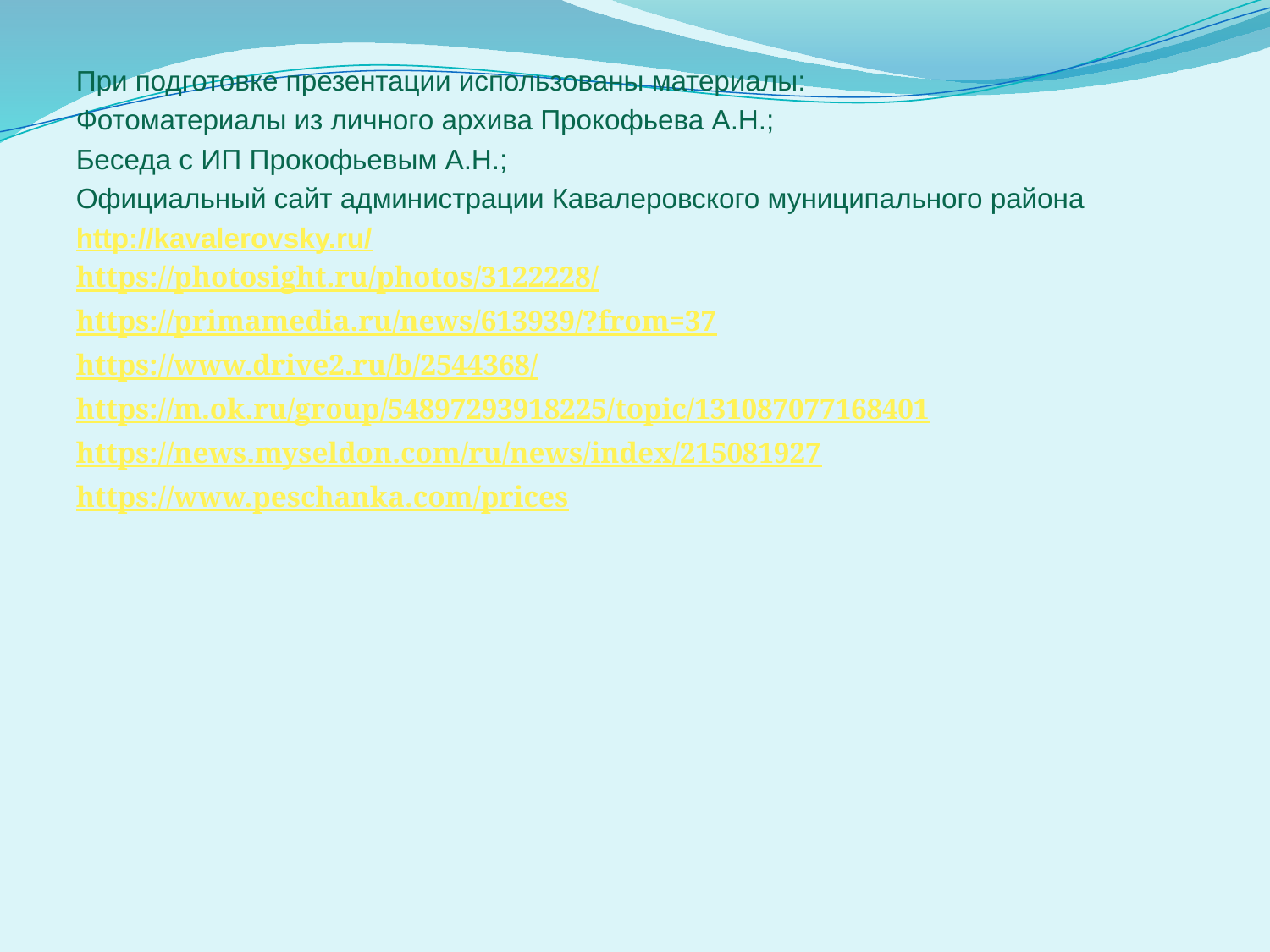

При подготовке презентации использованы материалы:
Фотоматериалы из личного архива Прокофьева А.Н.;
Беседа с ИП Прокофьевым А.Н.;
Официальный сайт администрации Кавалеровского муниципального района
http://kavalerovsky.ru/
https://photosight.ru/photos/3122228/
https://primamedia.ru/news/613939/?from=37
https://www.drive2.ru/b/2544368/
https://m.ok.ru/group/54897293918225/topic/131087077168401
https://news.myseldon.com/ru/news/index/215081927
https://www.peschanka.com/prices